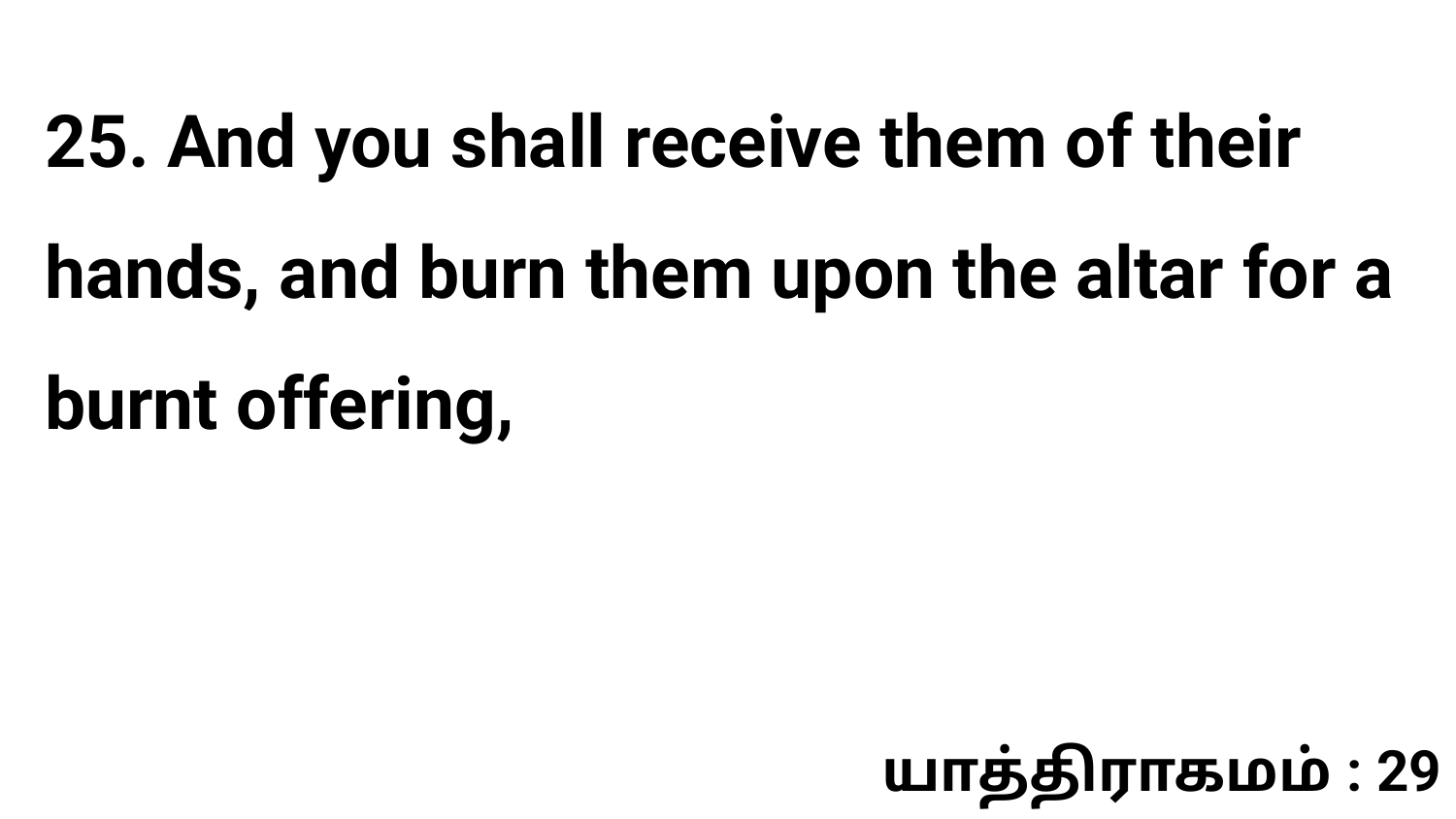

25. And you shall receive them of their hands, and burn them upon the altar for a burnt offering,
யாத்திராகமம் : 29